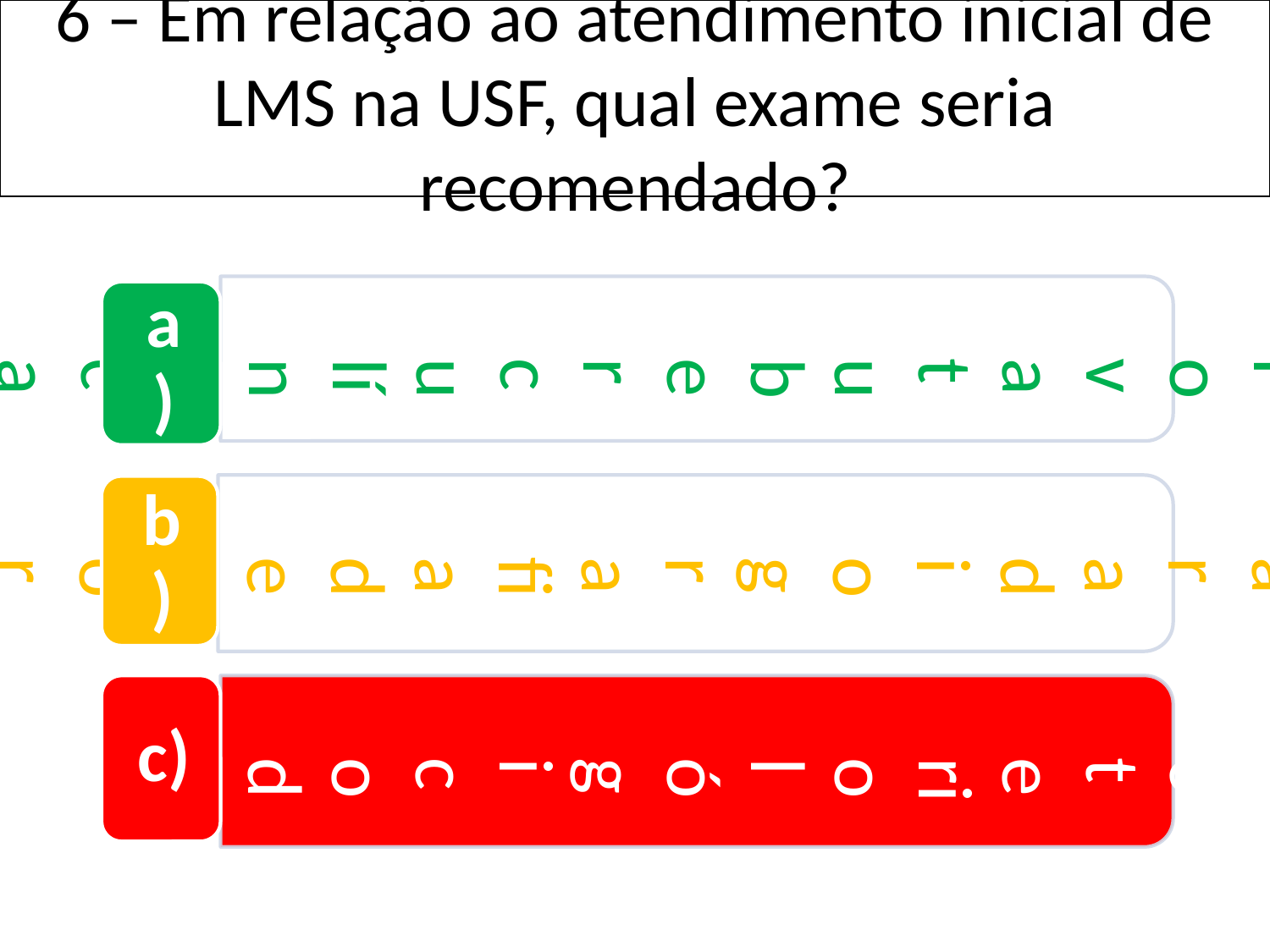

6 – Em relação ao atendimento inicial de LMS na USF, qual exame seria recomendado?
Prova tuberculínica
Nova radiografia de tórax
a)
Exame bacteriológico de escarro
b)
c)